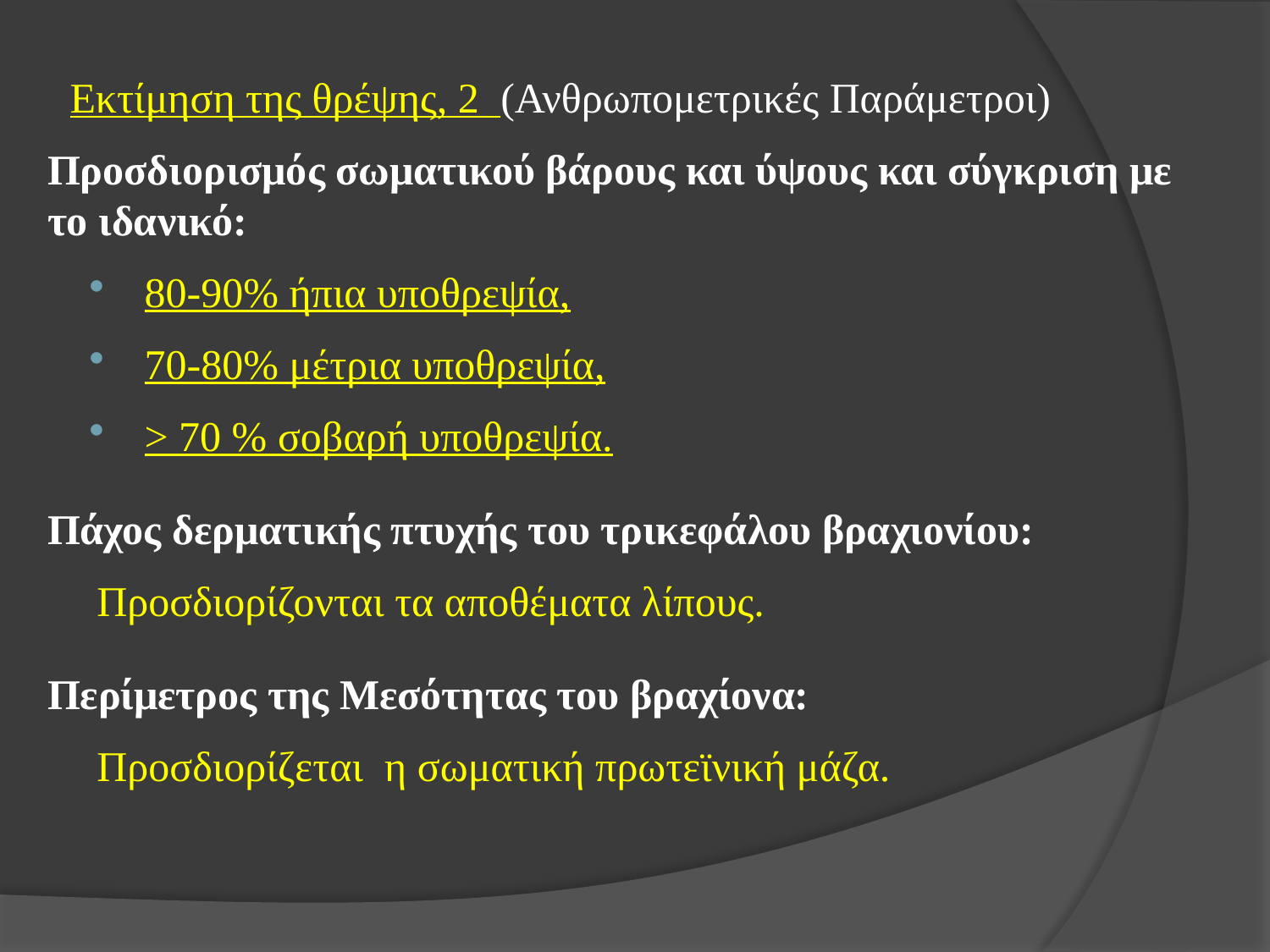

# Εκτίμηση της θρέψης, 2  (Ανθρωπομετρικές Παράμετροι)
Προσδιορισμός σωματικού βάρους και ύψους και σύγκριση με το ιδανικό:
80-90% ήπια υποθρεψία,
70-80% μέτρια υποθρεψία,
> 70 % σοβαρή υποθρεψία.
Πάχος δερματικής πτυχής του τρικεφάλου βραχιονίου:
Προσδιορίζονται τα αποθέματα λίπους.
Περίμετρος της Μεσότητας του βραχίονα:
Προσδιορίζεται  η σωματική πρωτεϊνική μάζα.